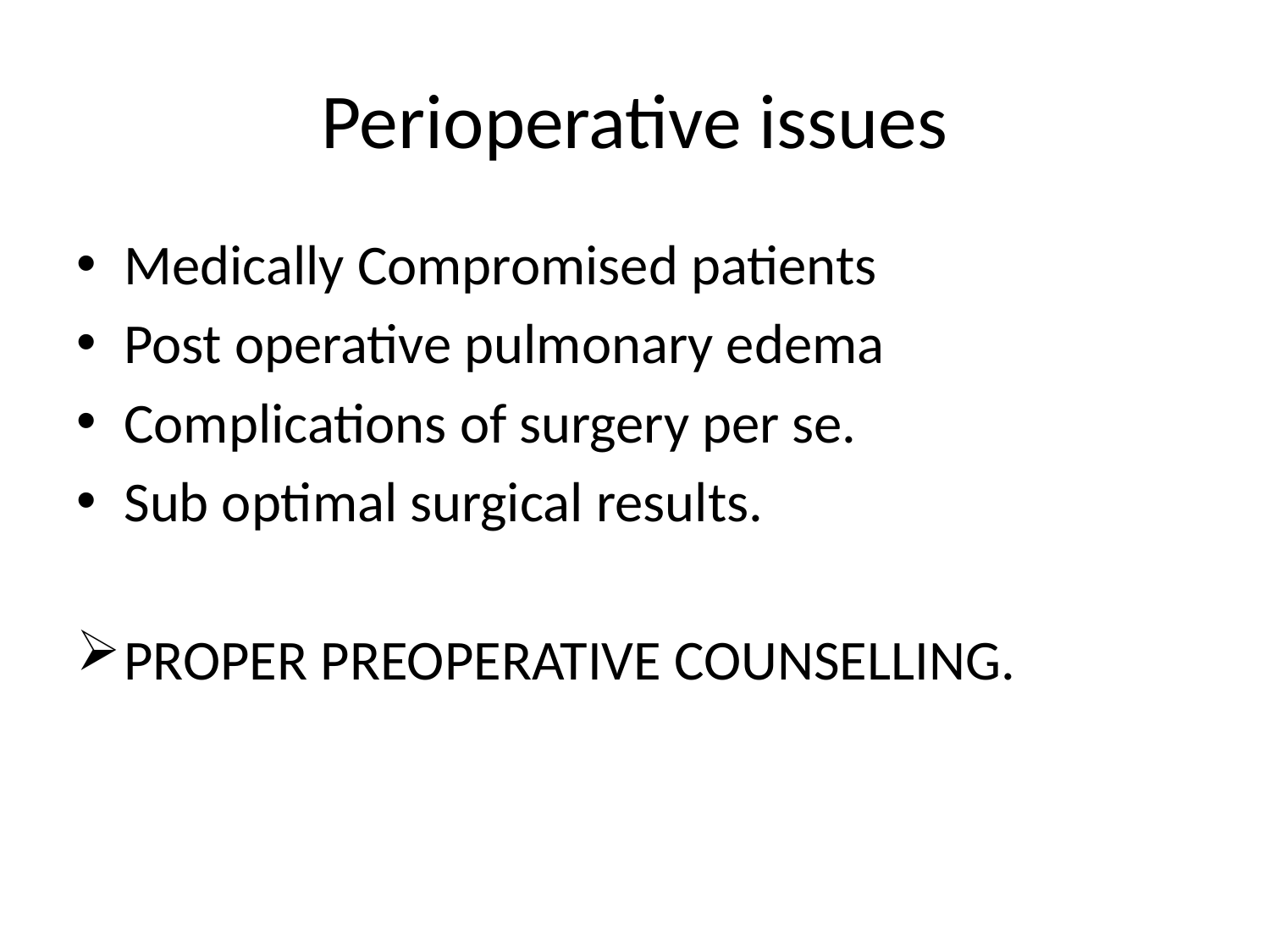

# Perioperative issues
Medically Compromised patients
Post operative pulmonary edema
Complications of surgery per se.
Sub optimal surgical results.

PROPER PREOPERATIVE COUNSELLING.